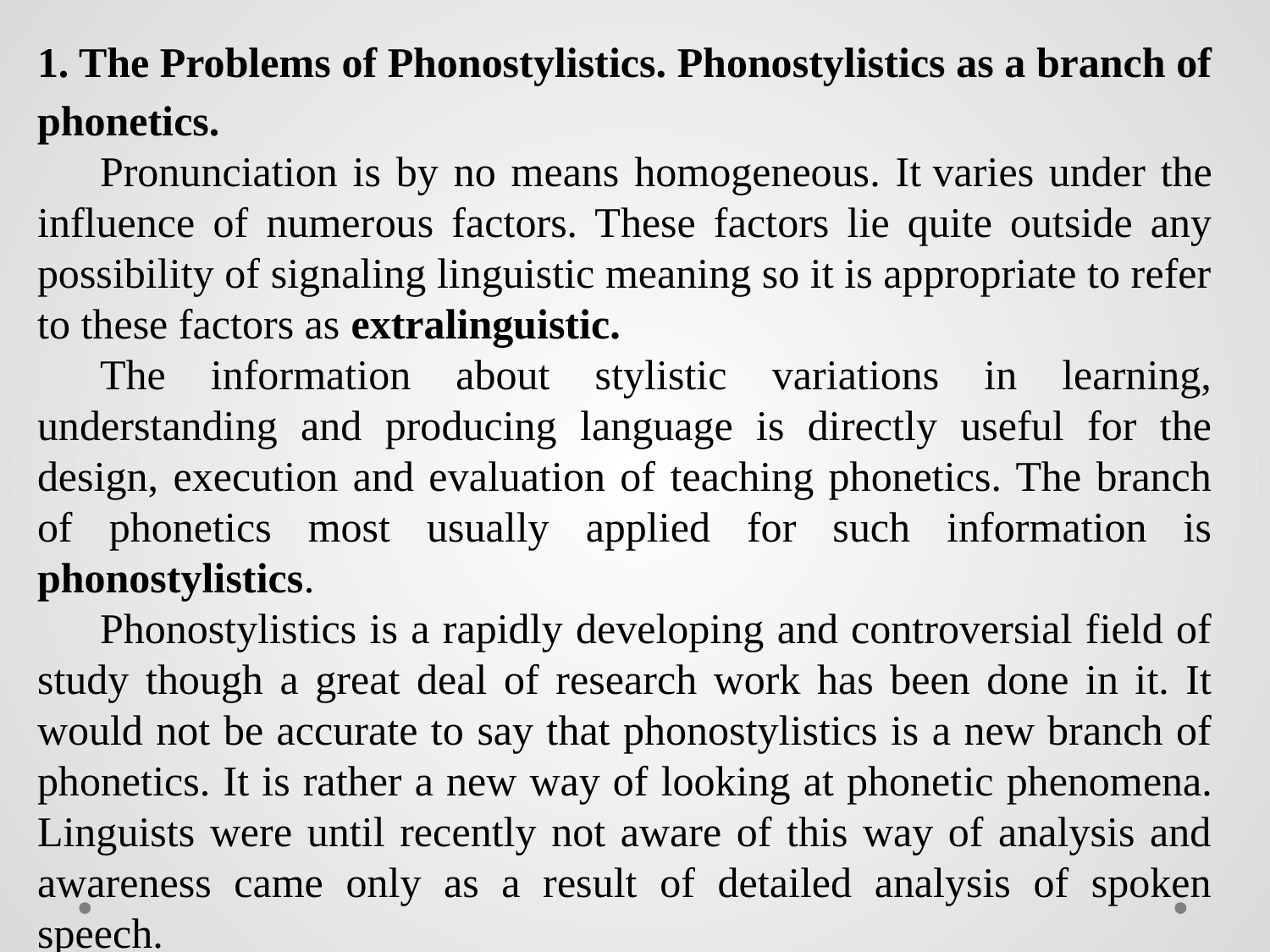

1. The Problems of Phonostylistics. Phonostylistics as a branch of phonetics.
Pronunciation is by no means homogeneous. It varies under the influence of numer­ous factors. These factors lie quite outside any possibility of signaling linguistic meaning so it is appropriate to refer to these factors as extralinguistic.
The information about stylistic variations in learning, understanding and producing language is directly useful for the design, execution and evaluation of teaching phonetics. The branch of phonetics most usually applied for such information is phonostylistics.
Phonostylis­tics is a rapidly developing and controversial field of study though a great deal of research work has been done in it. It would not be accurate to say that phonostylistics is a new branch of phonetics. It is rather a new way of looking at phonet­ic phenomena. Linguists were until recently not aware of this way of analysis and awareness came only as a result of detailed analysis of spoken speech.